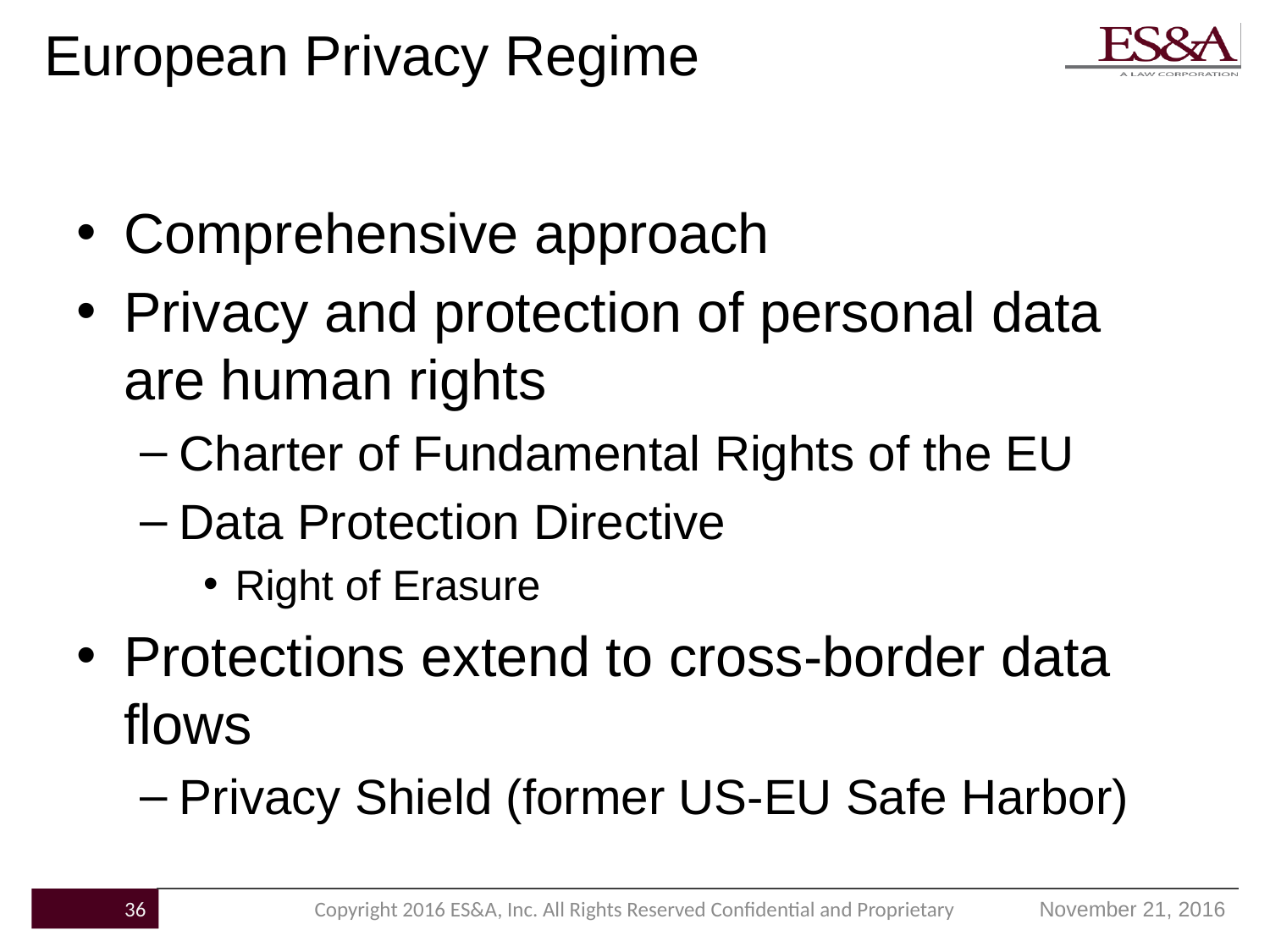

# European Privacy Regime
Comprehensive approach
Privacy and protection of personal data are human rights
Charter of Fundamental Rights of the EU
Data Protection Directive
Right of Erasure
Protections extend to cross-border data flows
Privacy Shield (former US-EU Safe Harbor)
November 21, 2016
36
Copyright 2016 ES&A, Inc. All Rights Reserved Confidential and Proprietary